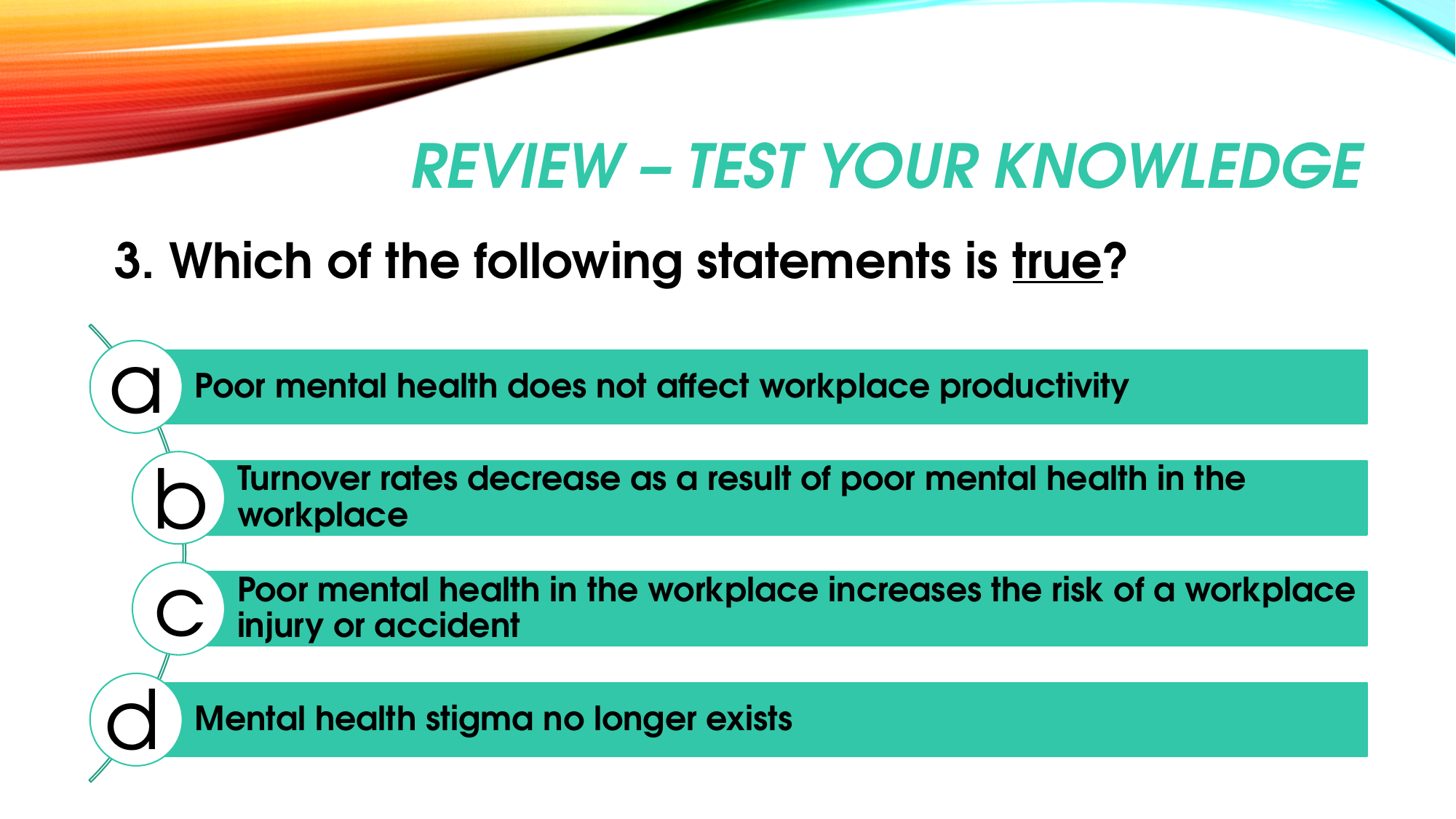

# Review – test your knowledge
3. Which of the following statements is true?

Poor mental health does not affect workplace productivity
Turnover rates decrease as a result of poor mental health in the workplace
Poor mental health in the workplace increases the risk of a workplace injury or accident
Mental health stigma no longer exists
a
b
c
d